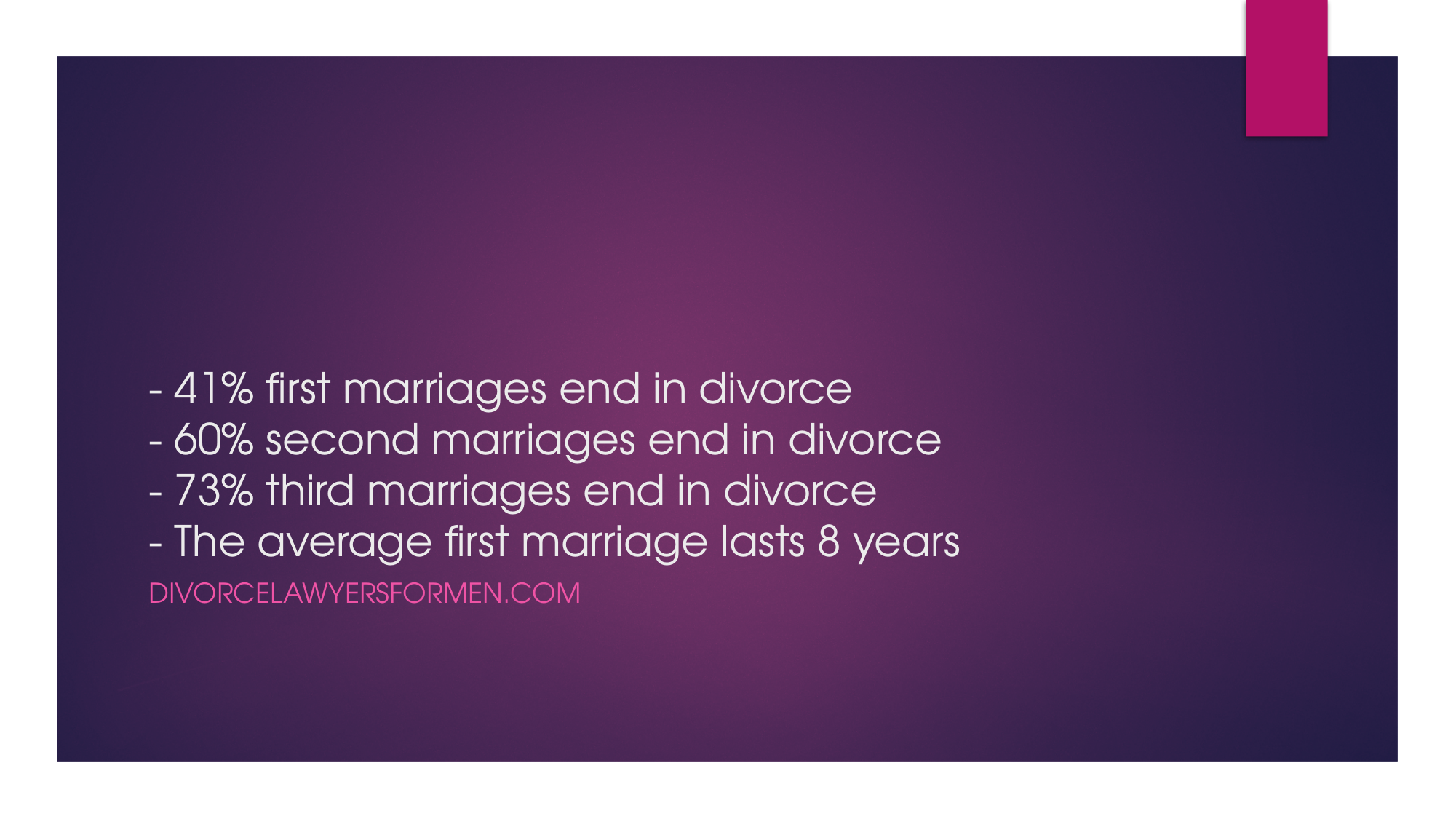

# - 41% first marriages end in divorce - 60% second marriages end in divorce - 73% third marriages end in divorce - The average first marriage lasts 8 years
Divorcelawyersformen.com